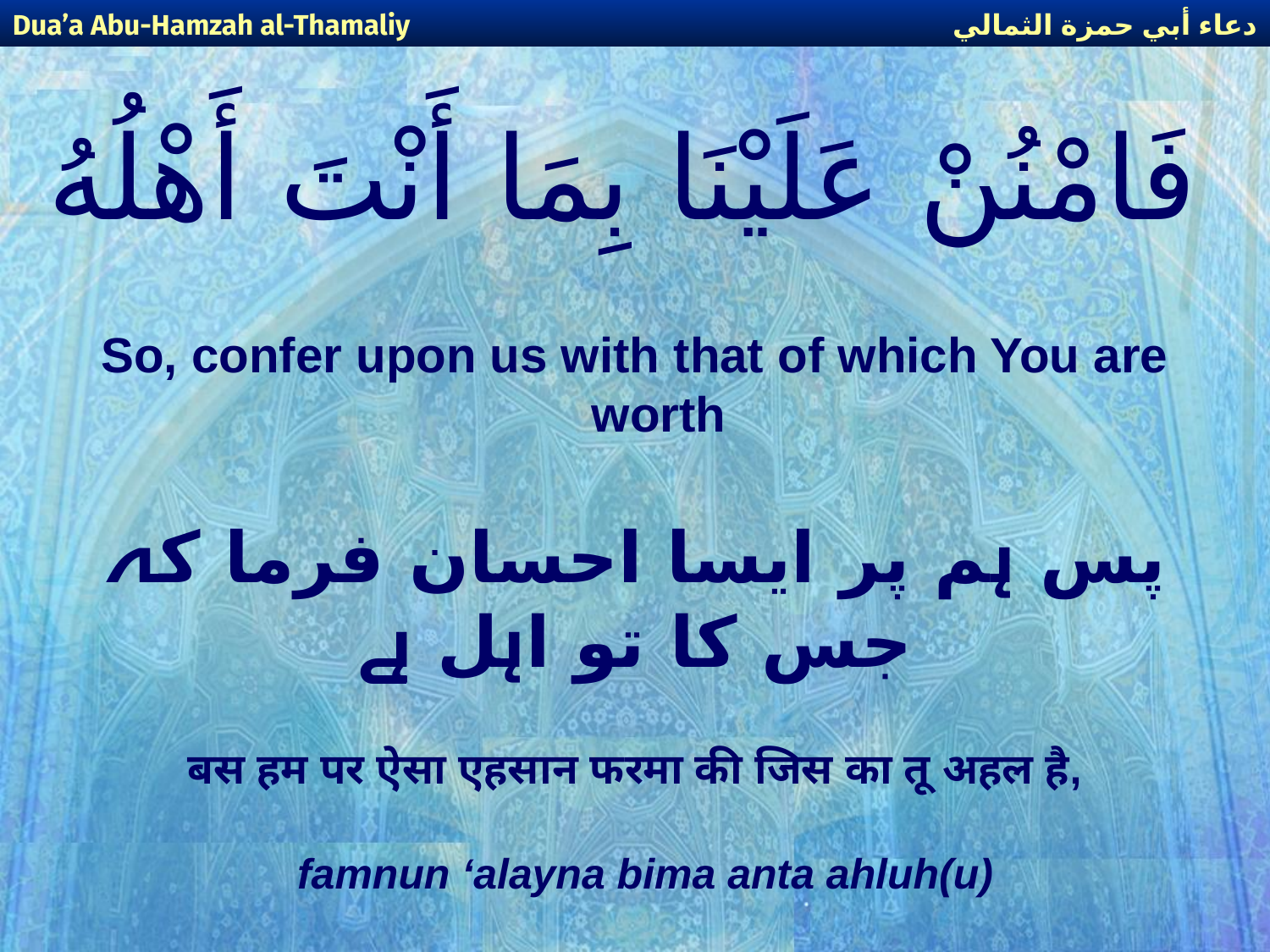

دعاء أبي حمزة الثمالي
Dua’a Abu-Hamzah al-Thamaliy
# فَامْنُنْ عَلَيْنَا بِمَا أَنْتَ أَهْلُهُ
So, confer upon us with that of which You are worth
پس ہم پر ایسا احسان فرما کہ جس کا تو اہل ہے
बस हम पर ऐसा एहसान फरमा की जिस का तू अहल है,
famnun ‘alayna bima anta ahluh(u)